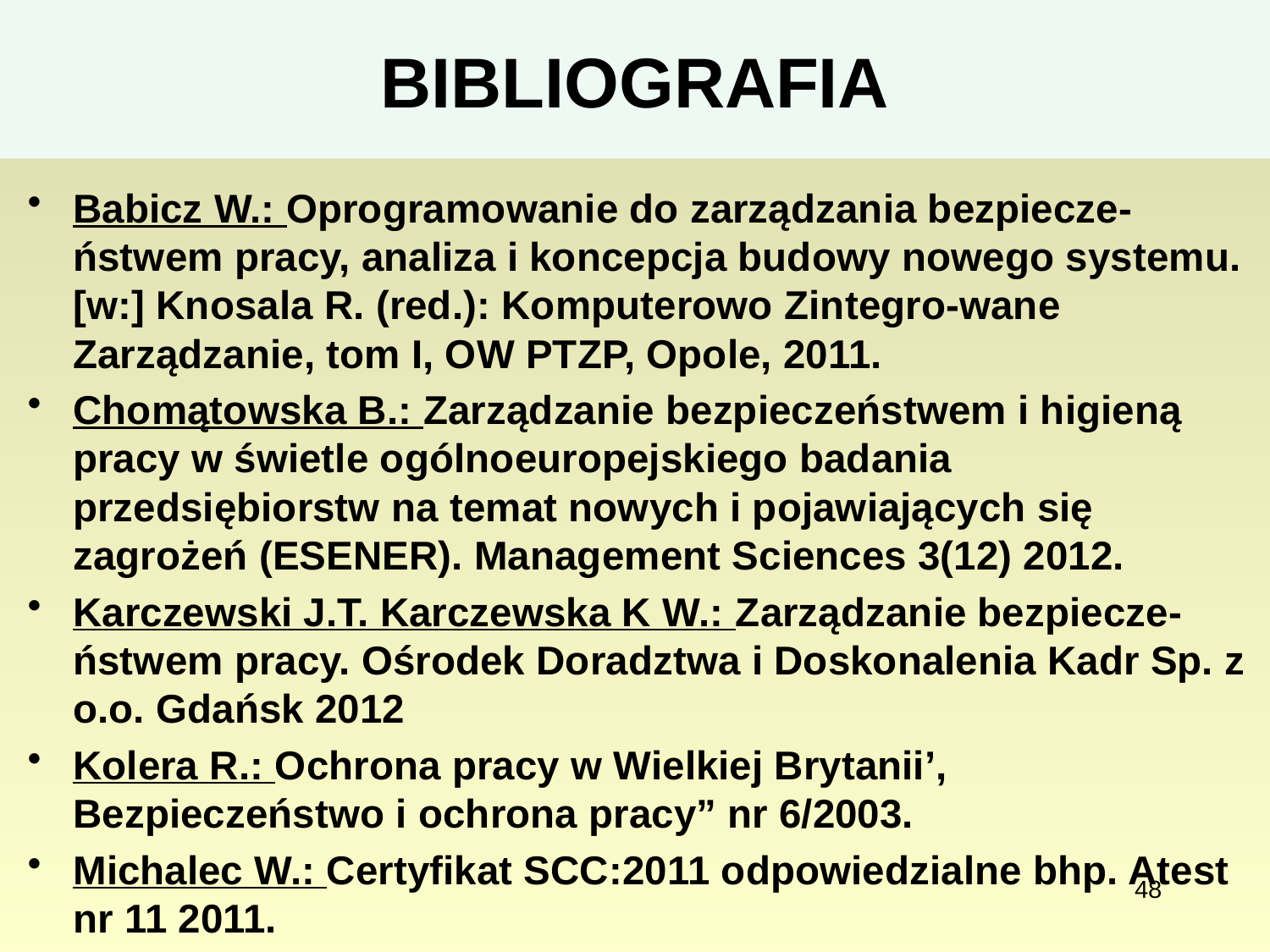

# BIBLIOGRAFIA
Babicz W.: Oprogramowanie do zarządzania bezpiecze-ństwem pracy, analiza i koncepcja budowy nowego systemu. [w:] Knosala R. (red.): Komputerowo Zintegro-wane Zarządzanie, tom I, OW PTZP, Opole, 2011.
Chomątowska B.: Zarządzanie bezpieczeństwem i higieną pracy w świetle ogólnoeuropejskiego badania przedsiębiorstw na temat nowych i pojawiających się zagrożeń (ESENER). Management Sciences 3(12) 2012.
Karczewski J.T. Karczewska K W.: Zarządzanie bezpiecze-ństwem pracy. Ośrodek Doradztwa i Doskonalenia Kadr Sp. z o.o. Gdańsk 2012
Kolera R.: Ochrona pracy w Wielkiej Brytanii’, Bezpieczeństwo i ochrona pracy” nr 6/2003.
Michalec W.: Certyfikat SCC:2011 odpowiedzialne bhp. Atest nr 11 2011.

48